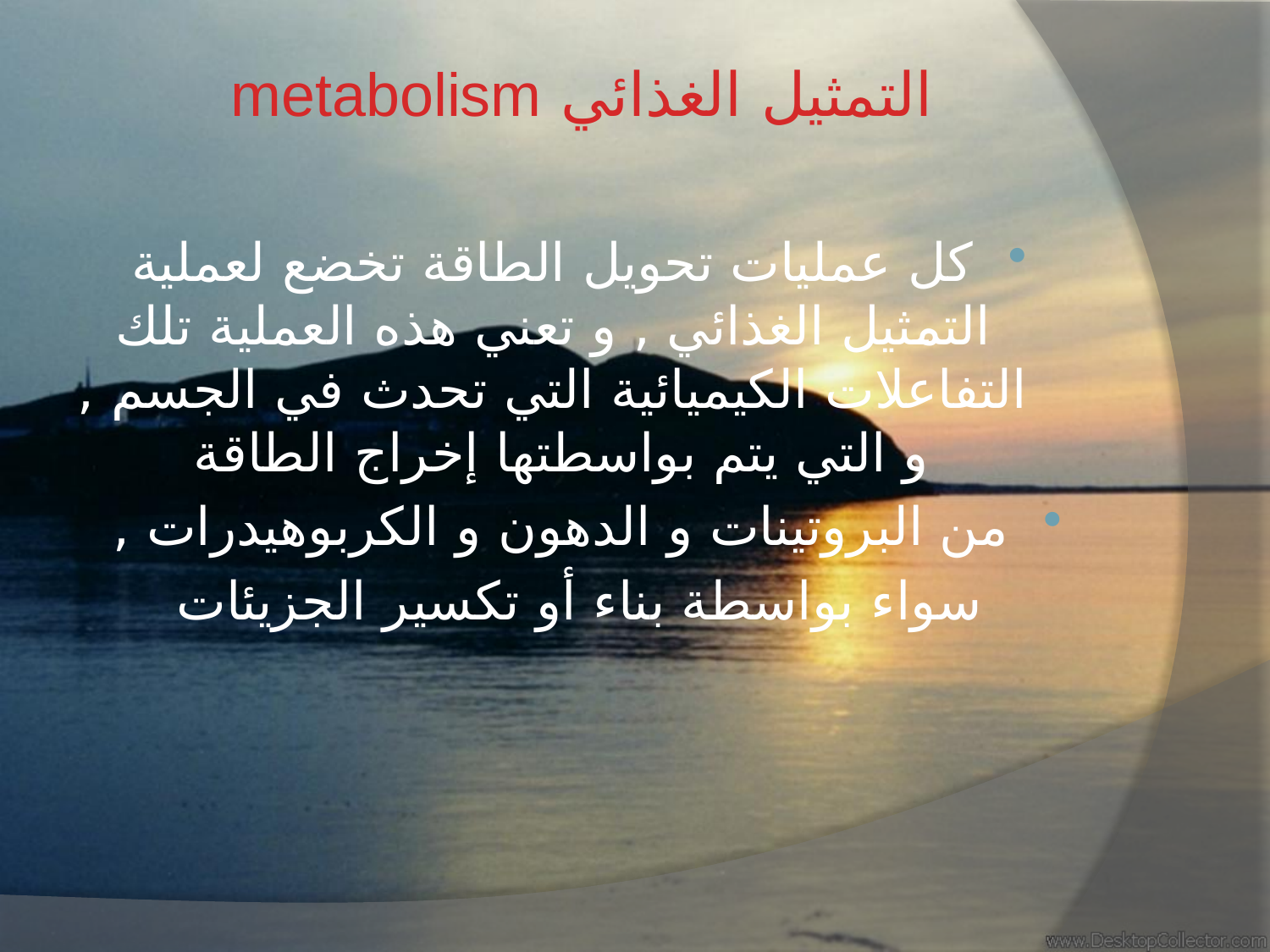

# التمثيل الغذائي metabolism
كل عمليات تحويل الطاقة تخضع لعملية التمثيل الغذائي , و تعني هذه العملية تلك التفاعلات الكيميائية التي تحدث في الجسم , و التي يتم بواسطتها إخراج الطاقة
من البروتينات و الدهون و الكربوهيدرات ,
سواء بواسطة بناء أو تكسير الجزيئات